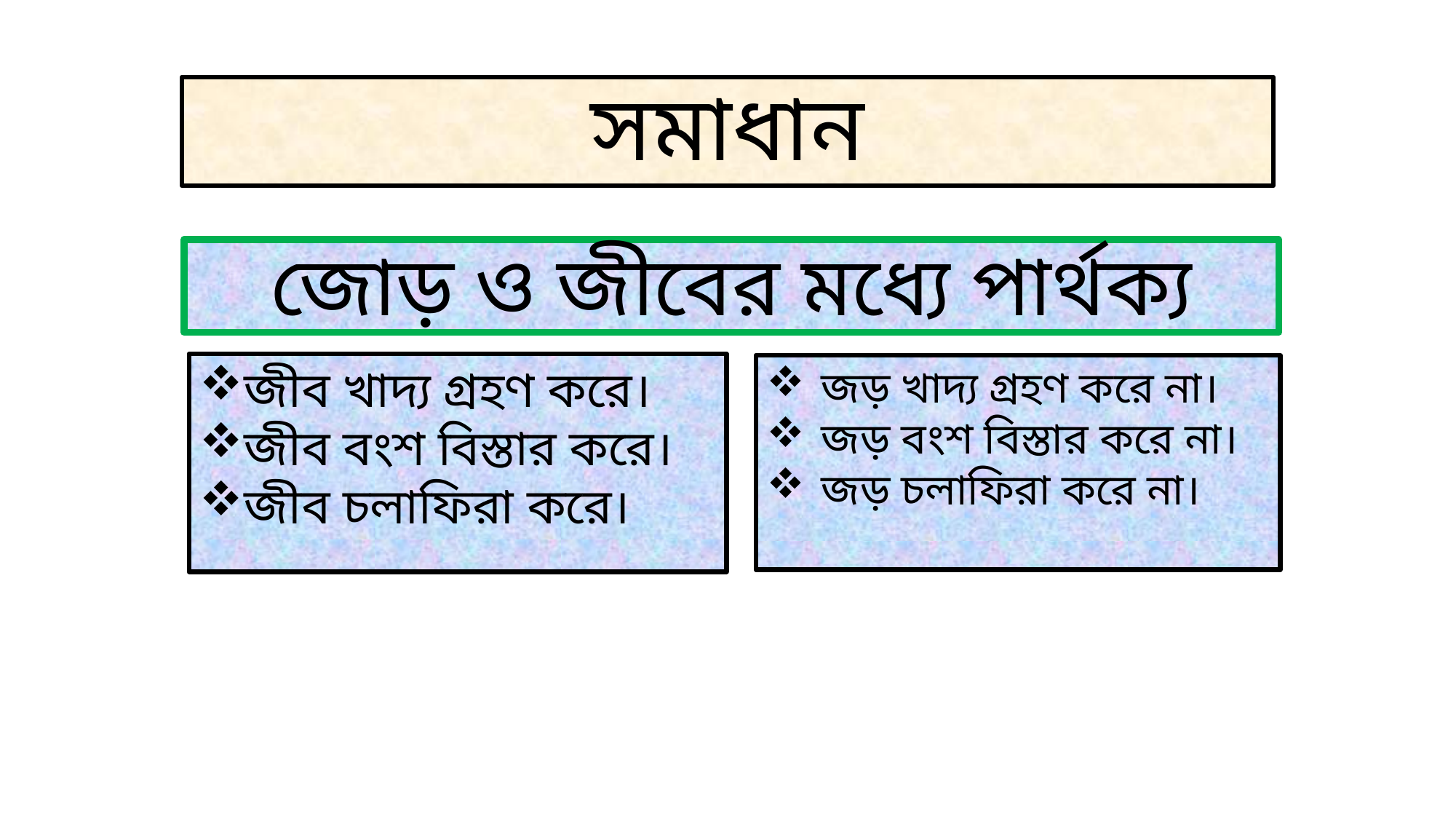

# সমাধান
জোড় ও জীবের মধ্যে পার্থক্য
জীব খাদ্য গ্রহণ করে।
জীব বংশ বিস্তার করে।
জীব চলাফিরা করে।

জড় খাদ্য গ্রহণ করে না।
জড় বংশ বিস্তার করে না।
জড় চলাফিরা করে না।